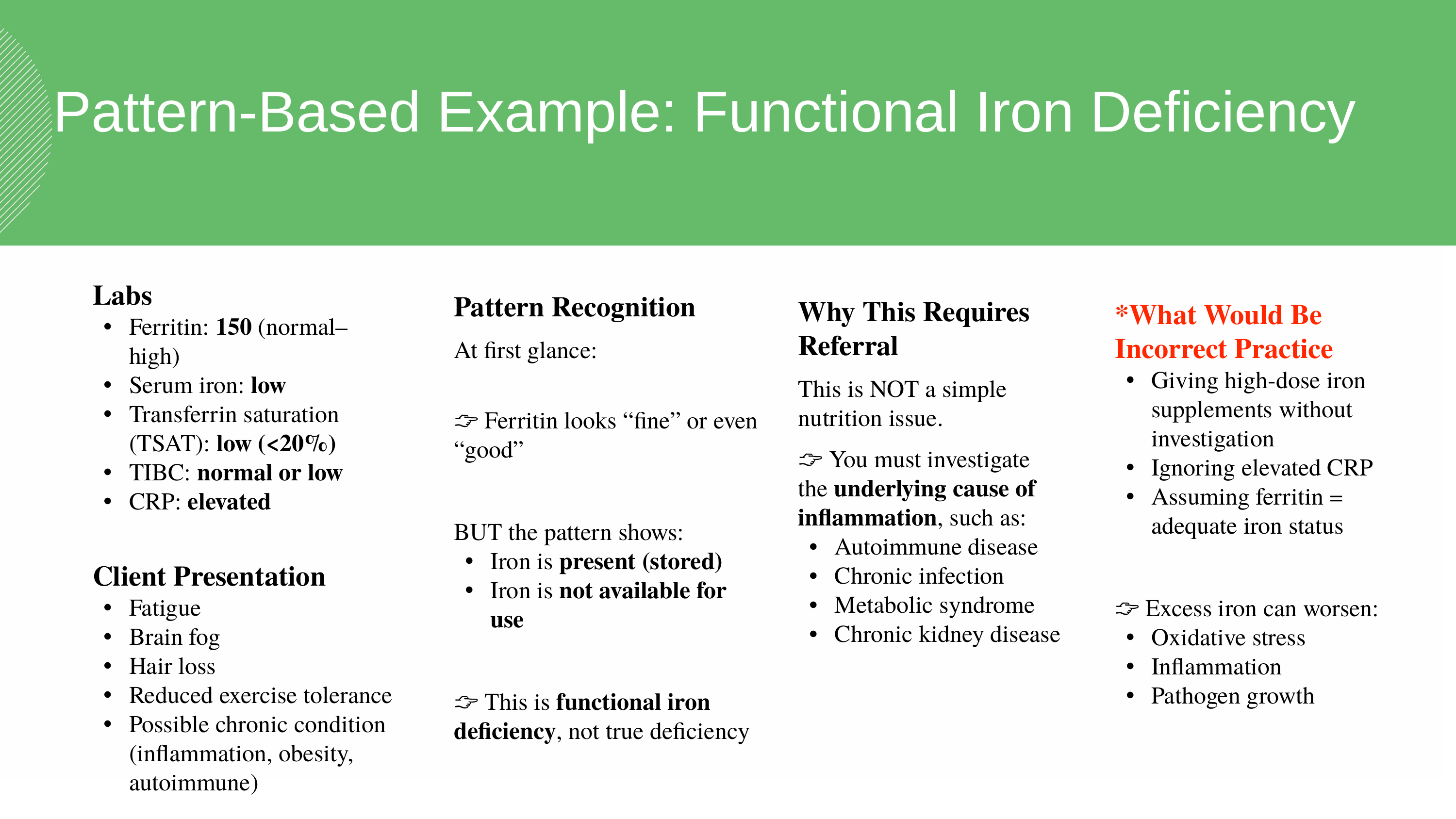

Pattern-Based Example: Functional Iron Deficiency
Labs
Ferritin: 150 (normal–high)
Serum iron: low
Transferrin saturation (TSAT): low (<20%)
TIBC: normal or low
CRP: elevated

Client Presentation
Fatigue
Brain fog
Hair loss
Reduced exercise tolerance
Possible chronic condition (inflammation, obesity, autoimmune)
Pattern Recognition
At first glance:
👉 Ferritin looks “fine” or even “good”

BUT the pattern shows:
Iron is present (stored)
Iron is not available for use

👉 This is functional iron deficiency, not true deficiency
Why This Requires Referral
This is NOT a simple nutrition issue.
👉 You must investigate the underlying cause of inflammation, such as:
Autoimmune disease
Chronic infection
Metabolic syndrome
Chronic kidney disease
*What Would Be Incorrect Practice
Giving high-dose iron supplements without investigation
Ignoring elevated CRP
Assuming ferritin = adequate iron status

👉 Excess iron can worsen:
Oxidative stress
Inflammation
Pathogen growth